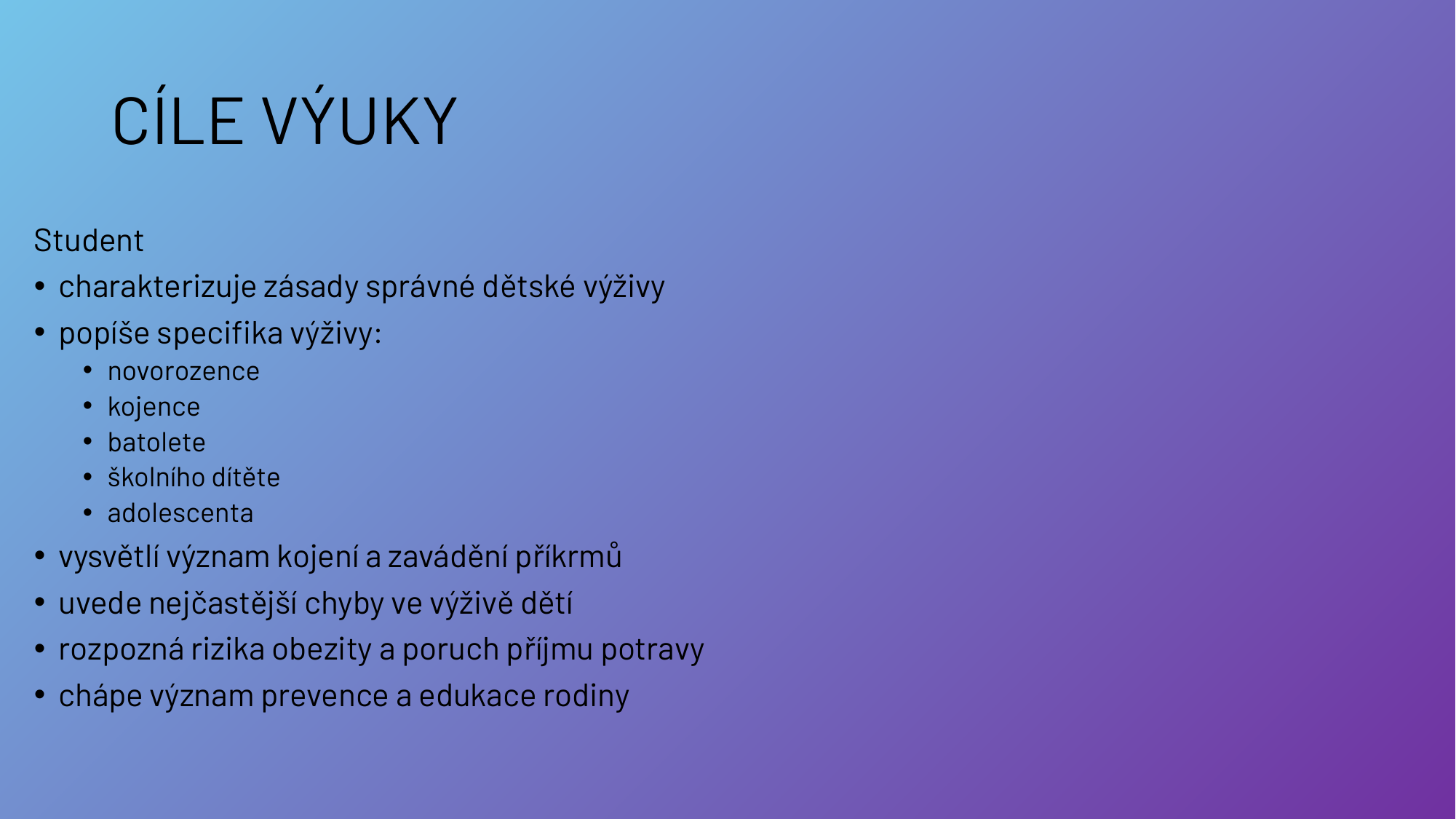

# CÍLE VÝUKY
Student
charakterizuje zásady správné dětské výživy
popíše specifika výživy:
novorozence
kojence
batolete
školního dítěte
adolescenta
vysvětlí význam kojení a zavádění příkrmů
uvede nejčastější chyby ve výživě dětí
rozpozná rizika obezity a poruch příjmu potravy
chápe význam prevence a edukace rodiny